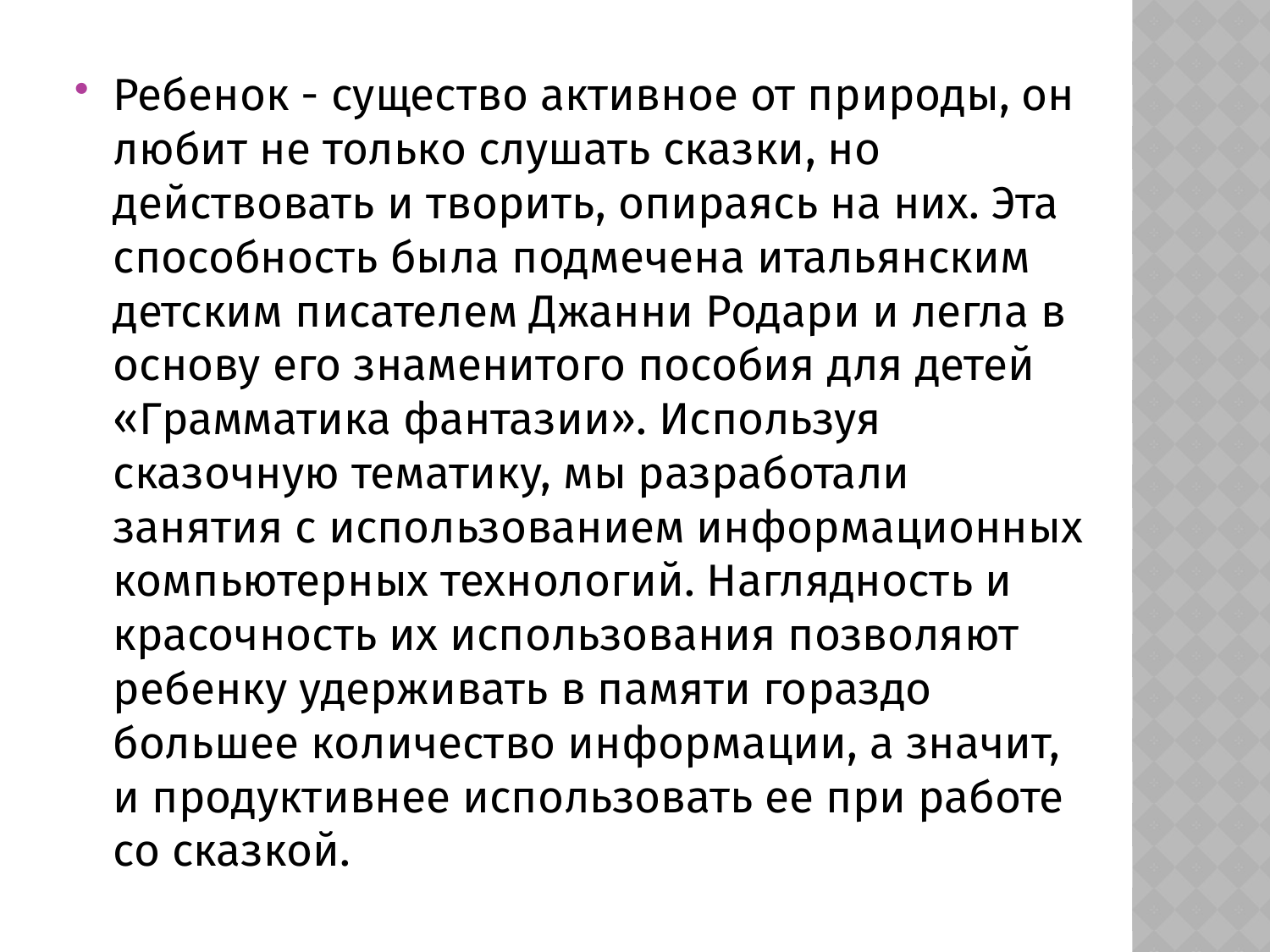

Ребенок - существо активное от природы, он любит не только слушать сказки, но действовать и творить, опираясь на них. Эта способность была подмечена итальянским детским писателем Джанни Родари и легла в основу его знаменитого пособия для детей «Грамматика фантазии». Используя сказочную тематику, мы разработали занятия с использованием информационных компьютерных технологий. Наглядность и красочность их использования позволяют ребенку удерживать в памяти гораздо большее количество информации, а значит, и продуктивнее использовать ее при работе со сказкой.